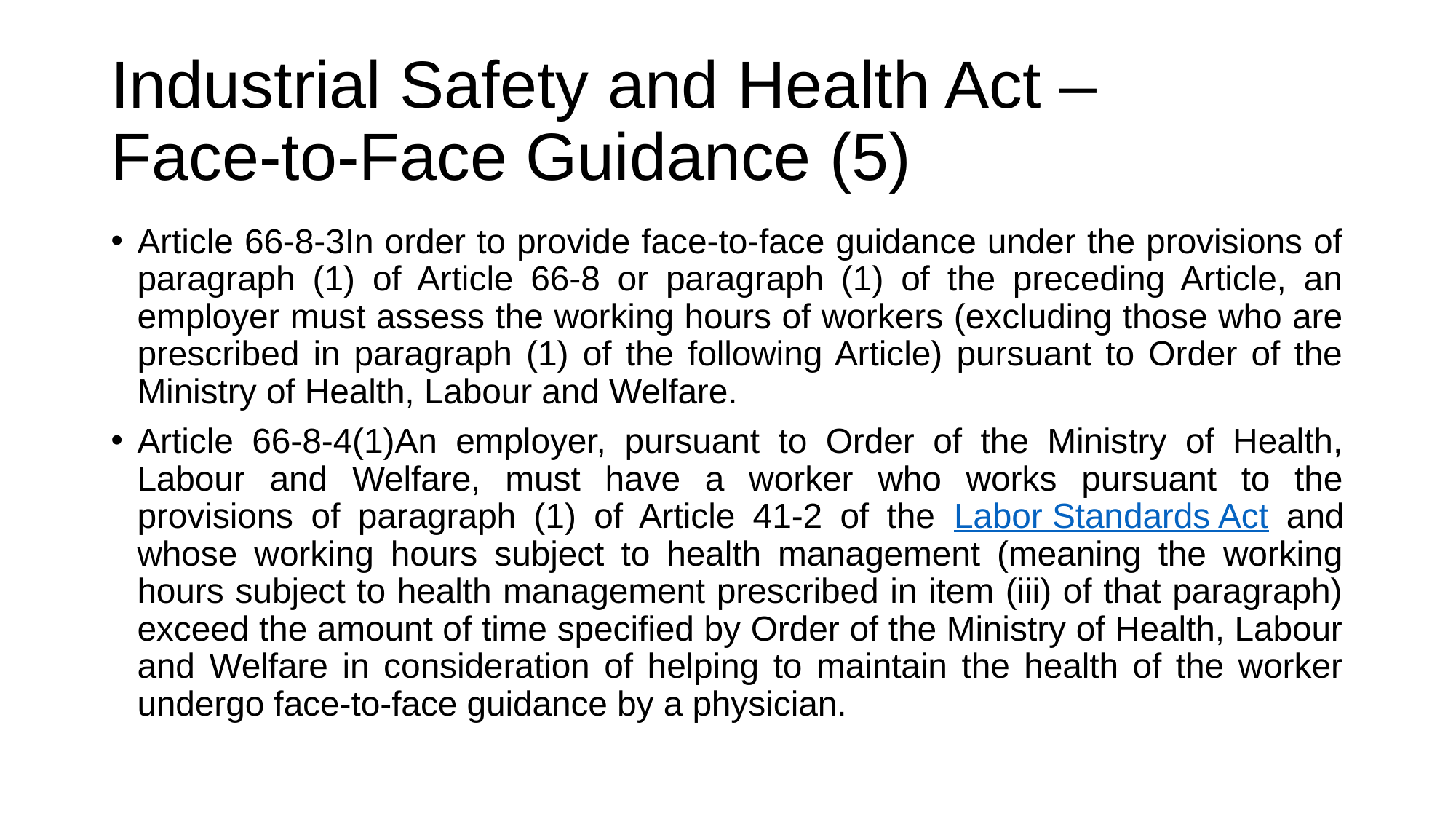

# Industrial Safety and Health Act – Face-to-Face Guidance (5)
Article 66-8-3In order to provide face-to-face guidance under the provisions of paragraph (1) of Article 66-8 or paragraph (1) of the preceding Article, an employer must assess the working hours of workers (excluding those who are prescribed in paragraph (1) of the following Article) pursuant to Order of the Ministry of Health, Labour and Welfare.
Article 66-8-4(1)An employer, pursuant to Order of the Ministry of Health, Labour and Welfare, must have a worker who works pursuant to the provisions of paragraph (1) of Article 41-2 of the Labor Standards Act and whose working hours subject to health management (meaning the working hours subject to health management prescribed in item (iii) of that paragraph) exceed the amount of time specified by Order of the Ministry of Health, Labour and Welfare in consideration of helping to maintain the health of the worker undergo face-to-face guidance by a physician.